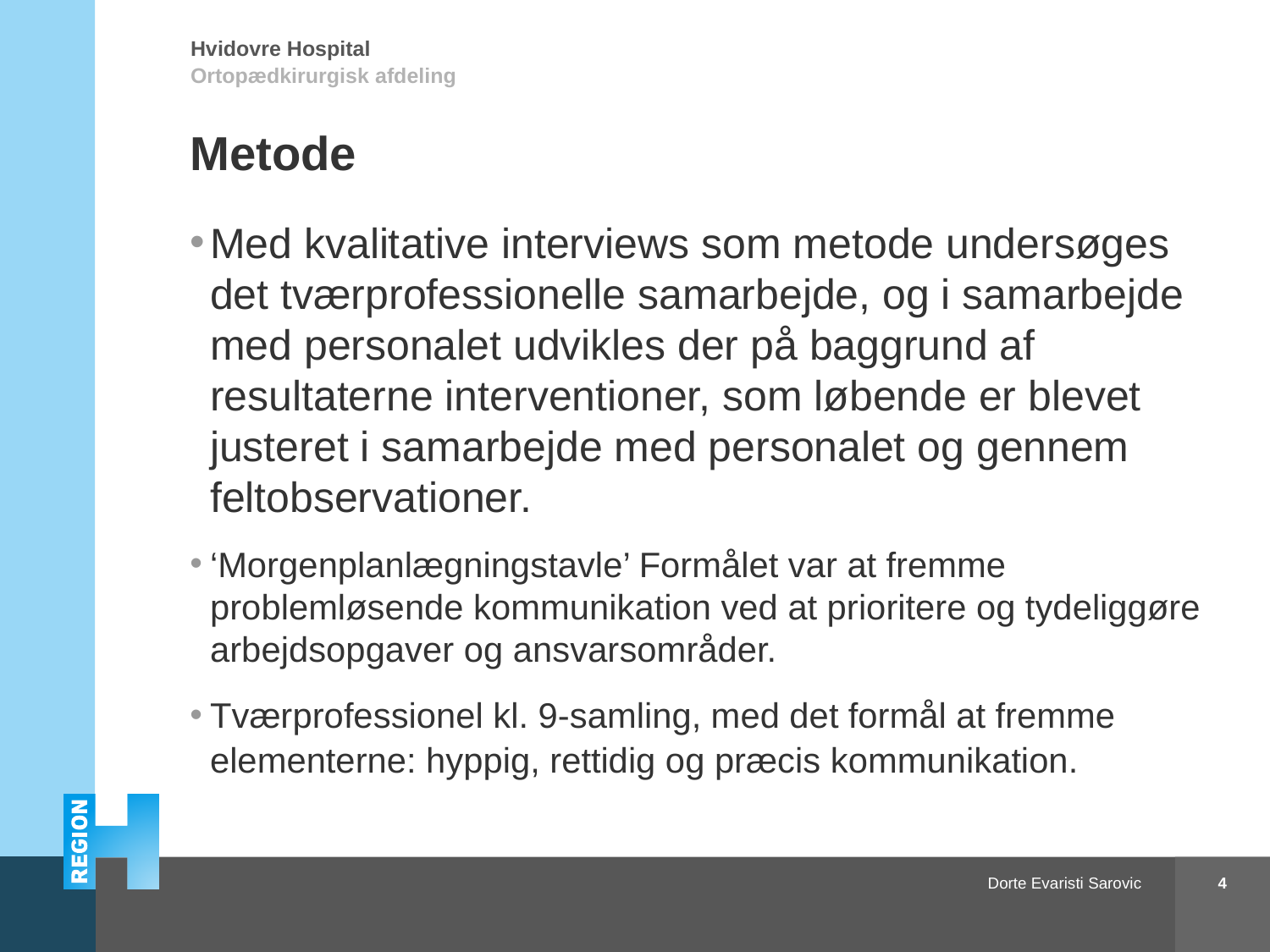

# Metode
Med kvalitative interviews som metode undersøges det tværprofessionelle samarbejde, og i samarbejde med personalet udvikles der på baggrund af resultaterne interventioner, som løbende er blevet justeret i samarbejde med personalet og gennem feltobservationer.
‘Morgenplanlægningstavle’ Formålet var at fremme problemløsende kommunikation ved at prioritere og tydeliggøre arbejdsopgaver og ansvarsområder.
Tværprofessionel kl. 9-samling, med det formål at fremme elementerne: hyppig, rettidig og præcis kommunikation.

4